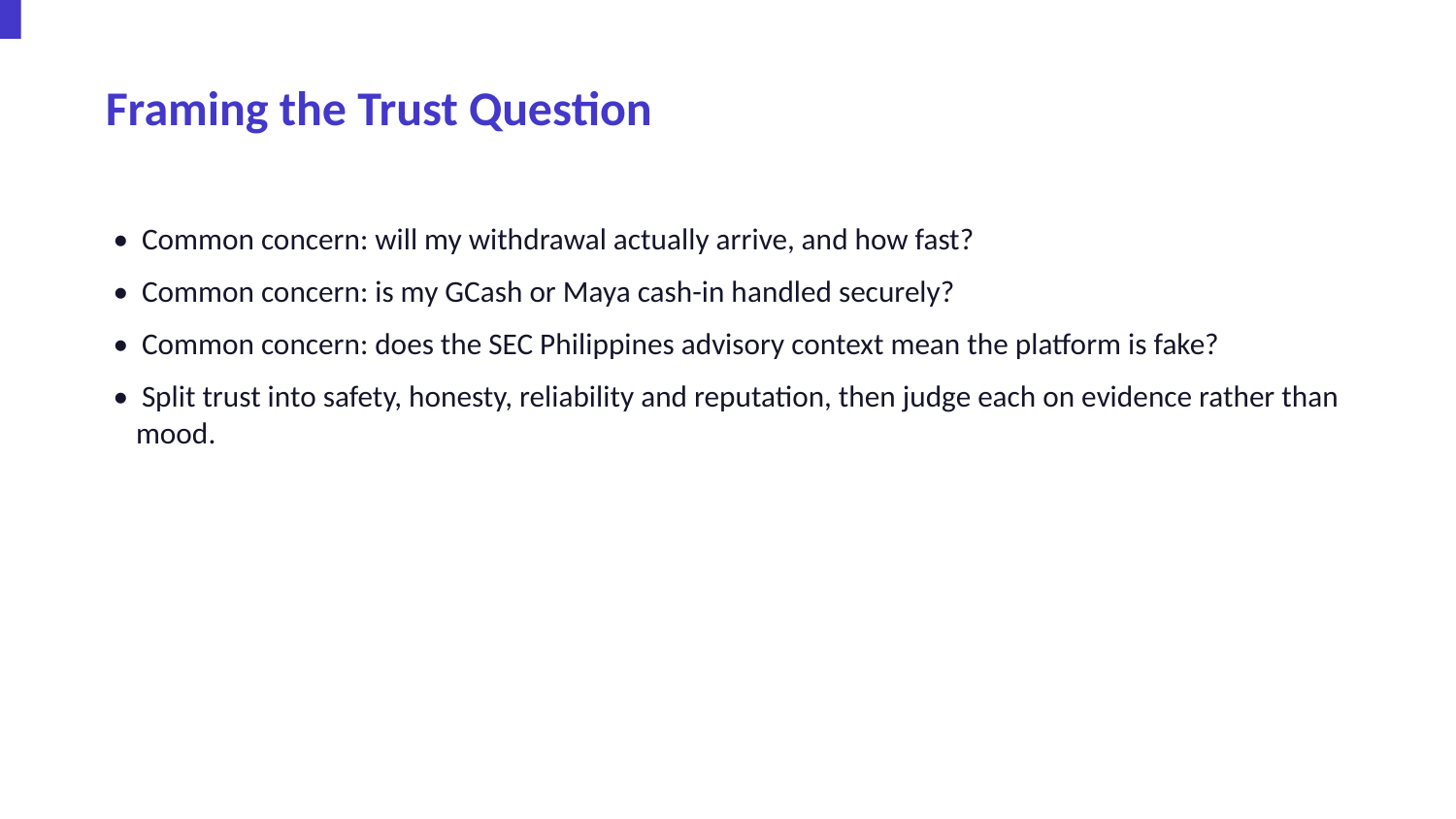

Framing the Trust Question
•  Common concern: will my withdrawal actually arrive, and how fast?
•  Common concern: is my GCash or Maya cash-in handled securely?
•  Common concern: does the SEC Philippines advisory context mean the platform is fake?
•  Split trust into safety, honesty, reliability and reputation, then judge each on evidence rather than mood.